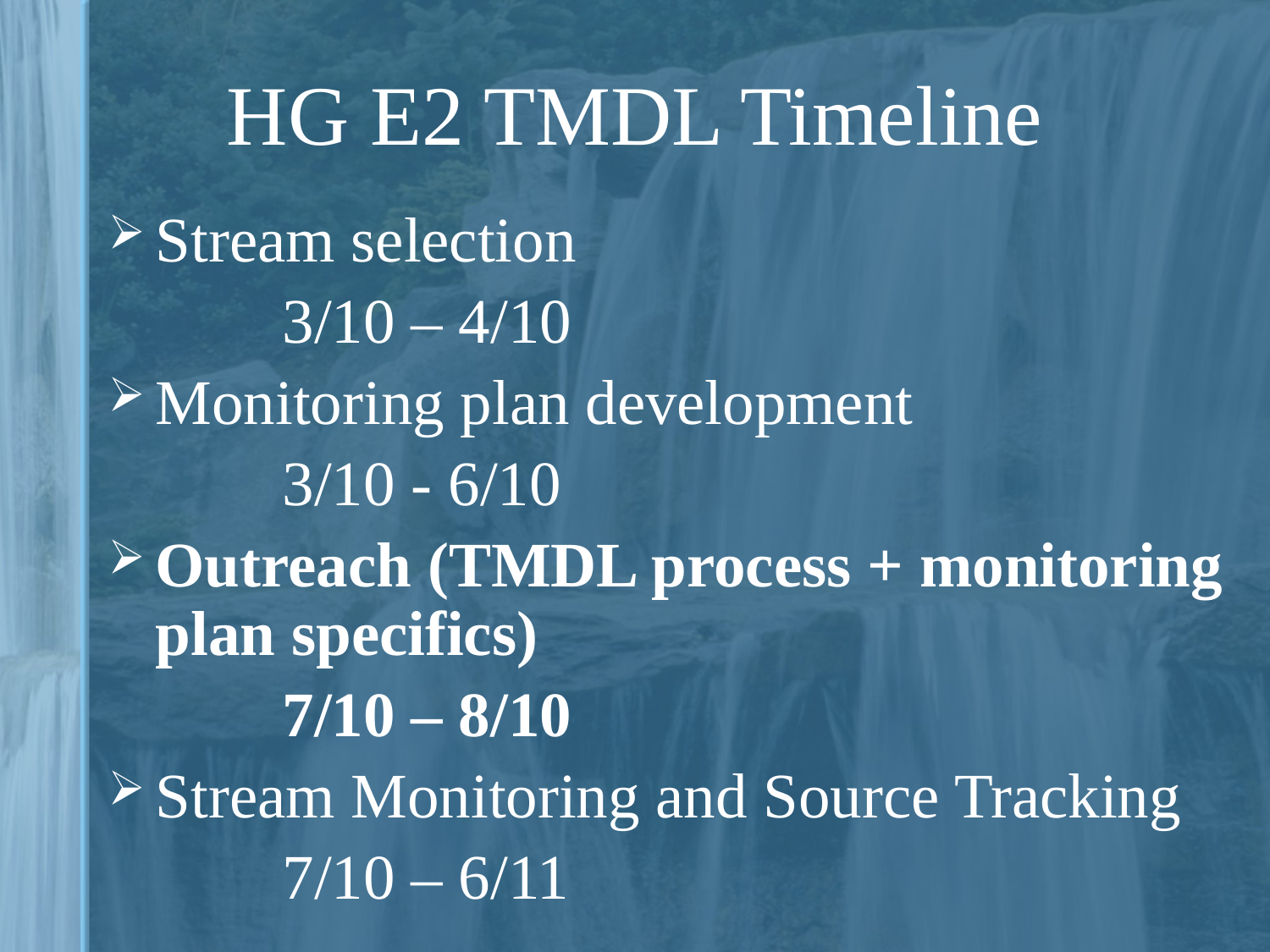

# HG E2 TMDL Timeline
Stream selection
	 	3/10 – 4/10
Monitoring plan development
		3/10 - 6/10
Outreach (TMDL process + monitoring plan specifics)
		7/10 – 8/10
Stream Monitoring and Source Tracking
		7/10 – 6/11